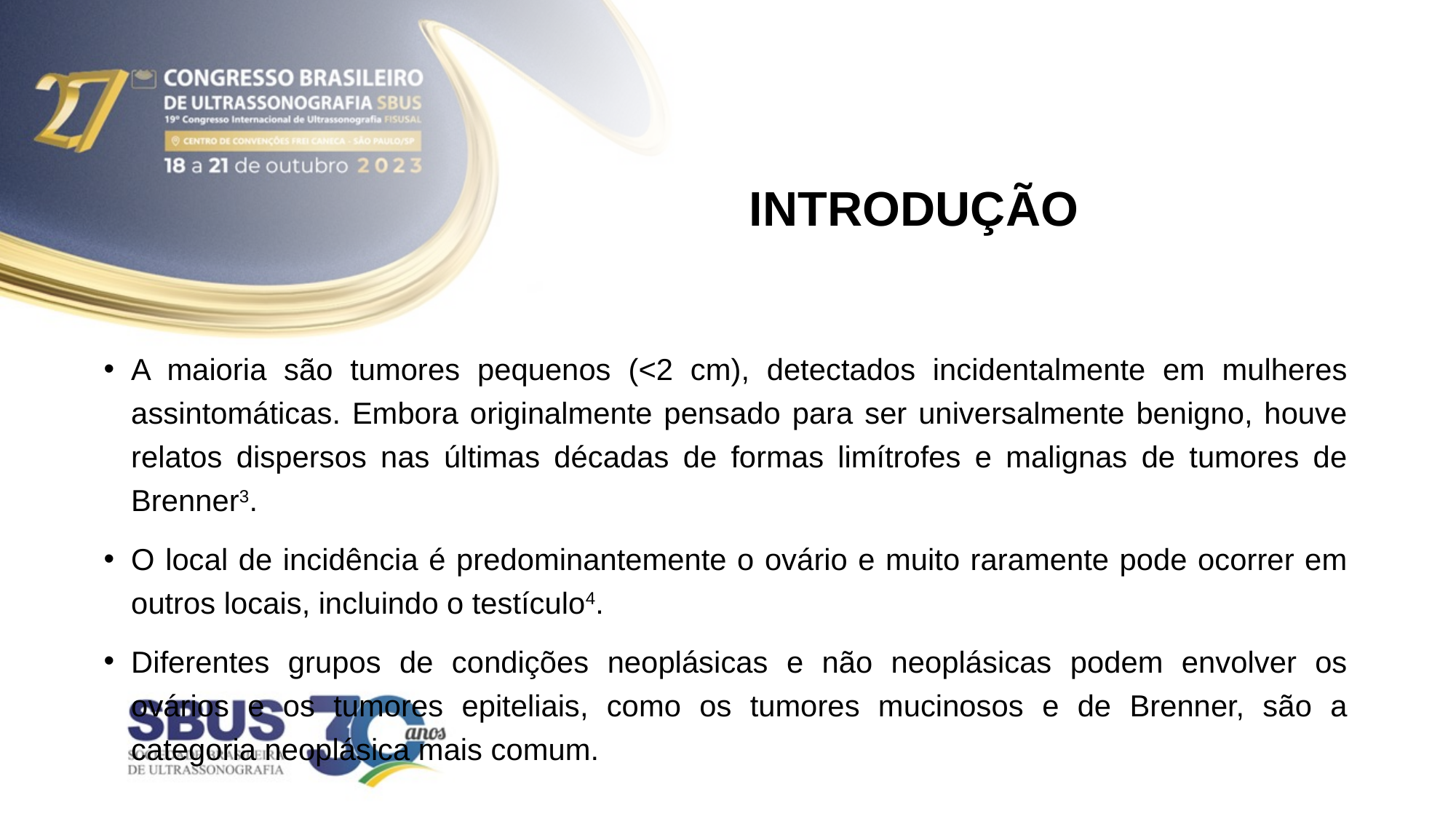

# INTRODUÇÃO
A maioria são tumores pequenos (<2 cm), detectados incidentalmente em mulheres assintomáticas. Embora originalmente pensado para ser universalmente benigno, houve relatos dispersos nas últimas décadas de formas limítrofes e malignas de tumores de Brenner3.
O local de incidência é predominantemente o ovário e muito raramente pode ocorrer em outros locais, incluindo o testículo4.
Diferentes grupos de condições neoplásicas e não neoplásicas podem envolver os ovários e os tumores epiteliais, como os tumores mucinosos e de Brenner, são a categoria neoplásica mais comum.